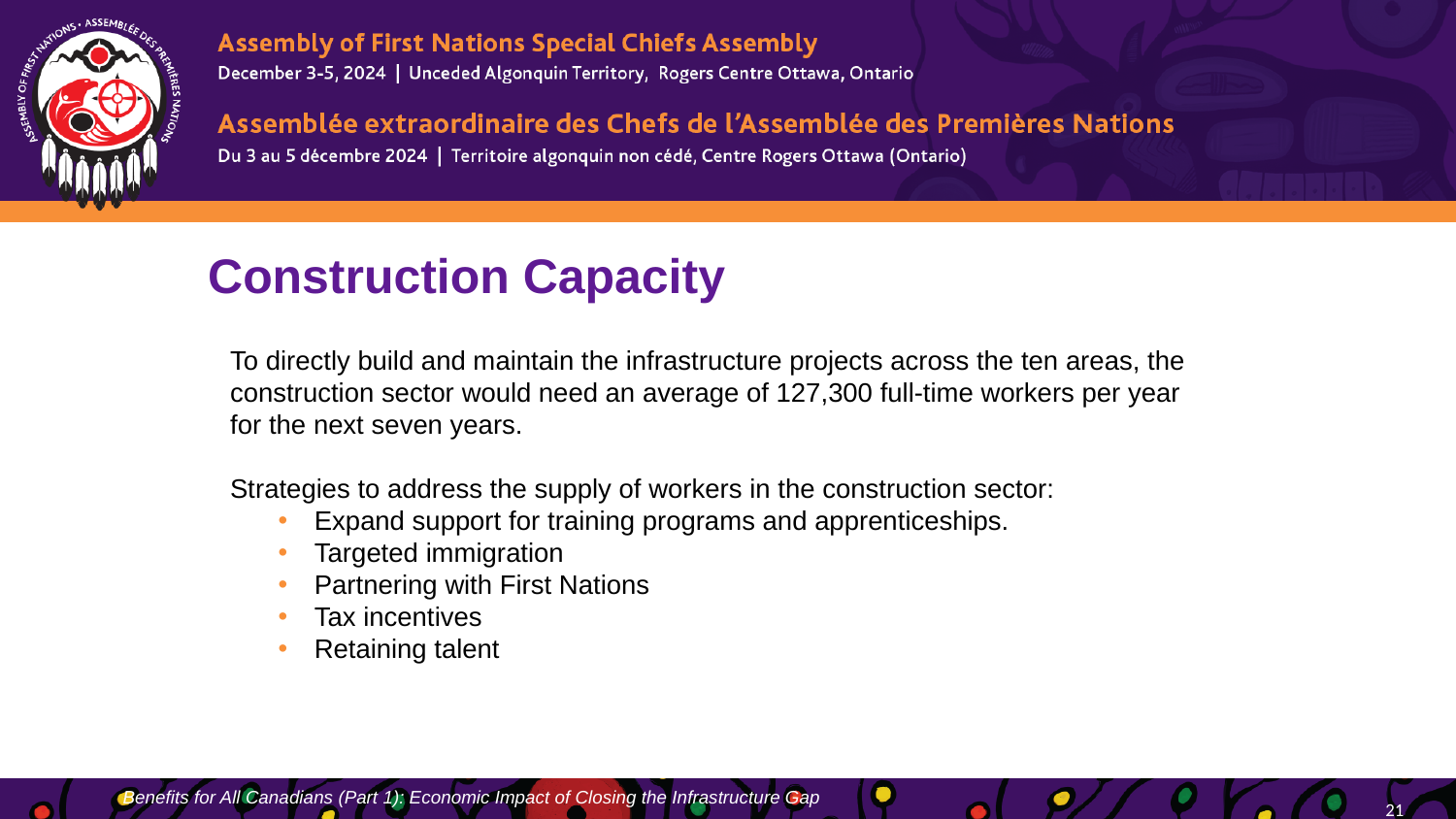

Construction Capacity
To directly build and maintain the infrastructure projects across the ten areas, the construction sector would need an average of 127,300 full-time workers per year for the next seven years.

Strategies to address the supply of workers in the construction sector:
Expand support for training programs and apprenticeships.
Targeted immigration
Partnering with First Nations
Tax incentives
Retaining talent

Benefits for All Canadians (Part 1): Economic Impact of Closing the Infrastructure Gap
21